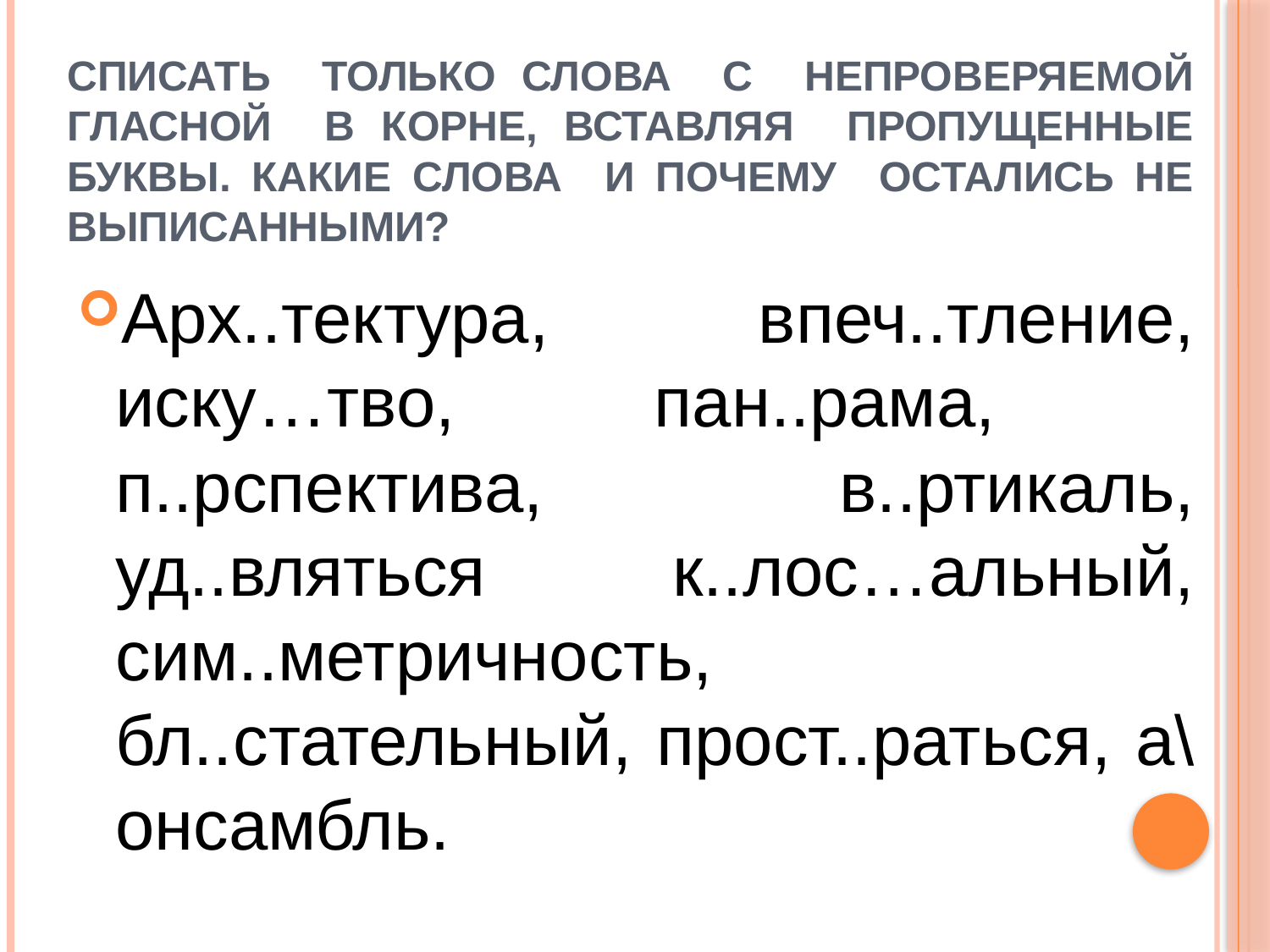

# Списать  только слова  с  непроверяемой гласной  в корне, вставляя  пропущенные буквы. Какие слова  и почему  остались не выписанными?
Арх..тектура,  впеч..тление, иску…тво, пан..рама,  п..рспектива,  в..ртикаль, уд..вляться к..лос…альный, сим..метричность, бл..стательный, прост..раться, а\онсамбль.